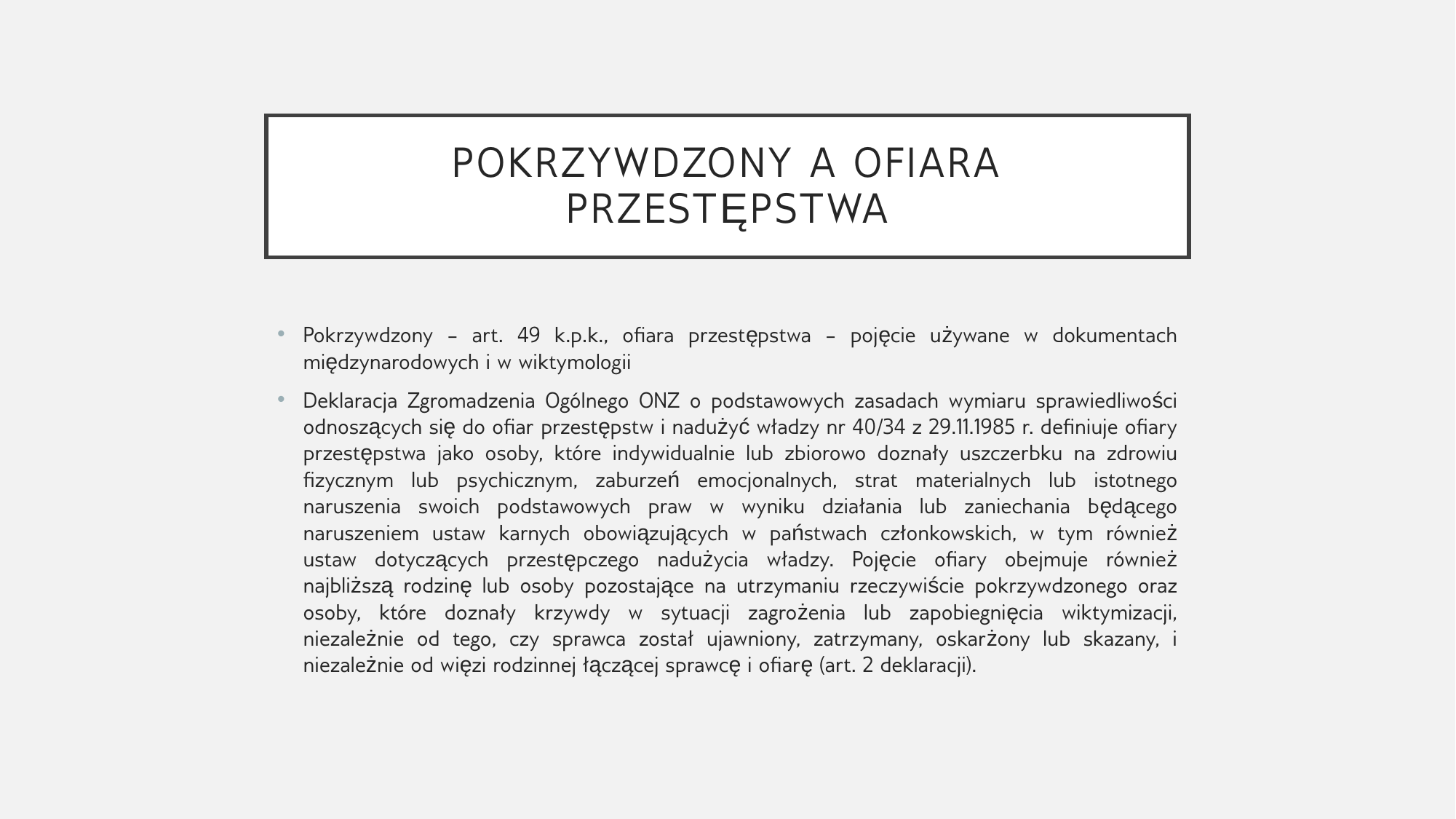

# Pokrzywdzony a ofiara przestępstwa
Pokrzywdzony – art. 49 k.p.k., ofiara przestępstwa – pojęcie używane w dokumentach międzynarodowych i w wiktymologii
Deklaracja Zgromadzenia Ogólnego ONZ o podstawowych zasadach wymiaru sprawiedliwości odnoszących się do ofiar przestępstw i nadużyć władzy nr 40/34 z 29.11.1985 r. definiuje ofiary przestępstwa jako osoby, które indywidualnie lub zbiorowo doznały uszczerbku na zdrowiu fizycznym lub psychicznym, zaburzeń emocjonalnych, strat materialnych lub istotnego naruszenia swoich podstawowych praw w wyniku działania lub zaniechania będącego naruszeniem ustaw karnych obowiązujących w państwach członkowskich, w tym również ustaw dotyczących przestępczego nadużycia władzy. Pojęcie ofiary obejmuje również najbliższą rodzinę lub osoby pozostające na utrzymaniu rzeczywiście pokrzywdzonego oraz osoby, które doznały krzywdy w sytuacji zagrożenia lub zapobiegnięcia wiktymizacji, niezależnie od tego, czy sprawca został ujawniony, zatrzymany, oskarżony lub skazany, i niezależnie od więzi rodzinnej łączącej sprawcę i ofiarę (art. 2 deklaracji).